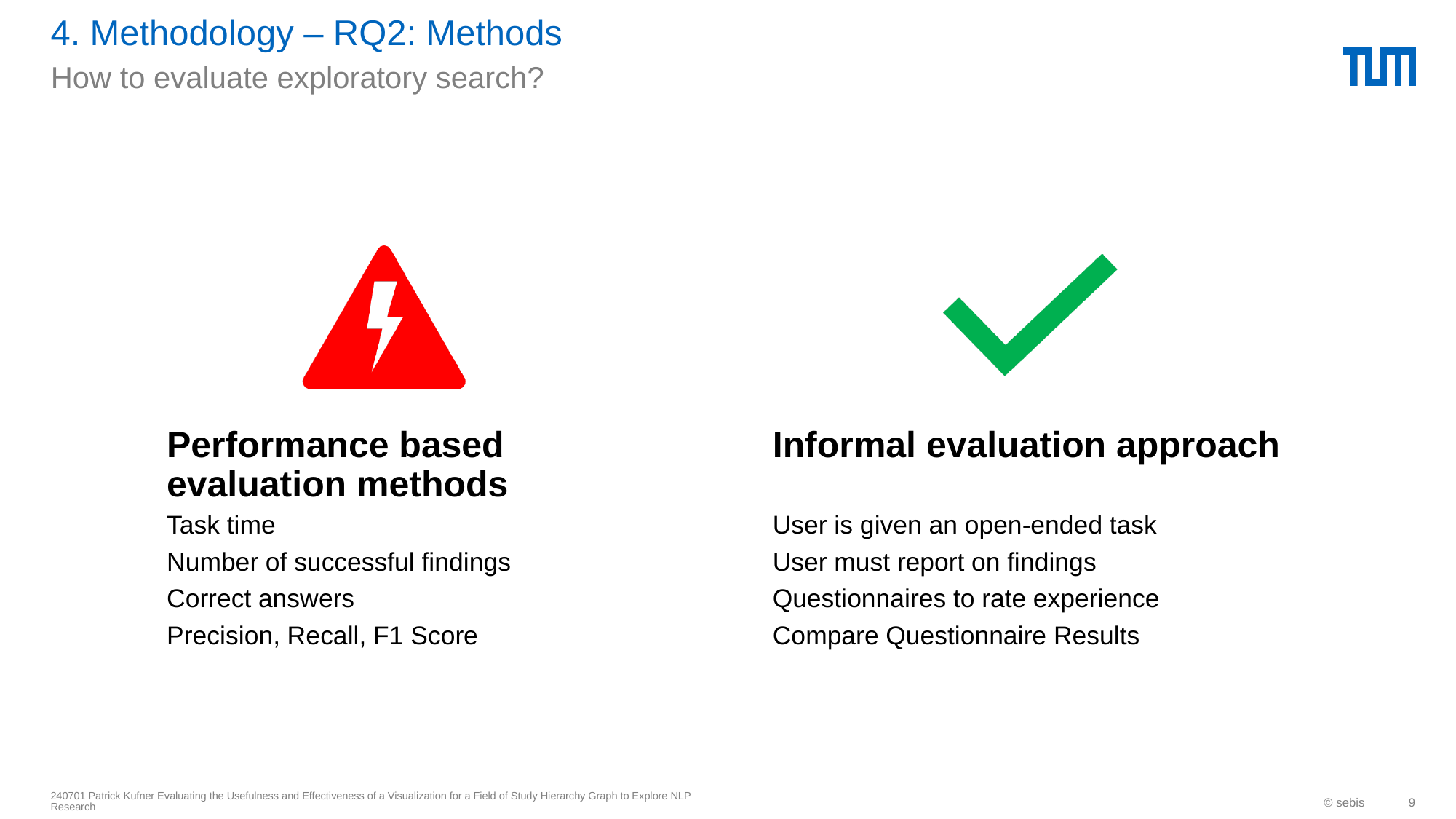

# 4. Methodology – RQ2: Methods
How to evaluate exploratory search?
Performance based evaluation methods
Task time
Number of successful findings
Correct answers
Precision, Recall, F1 Score
Informal evaluation approach
User is given an open-ended task
User must report on findings
Questionnaires to rate experience
Compare Questionnaire Results
240701 Patrick Kufner Evaluating the Usefulness and Effectiveness of a Visualization for a Field of Study Hierarchy Graph to Explore NLP Research
© sebis
9